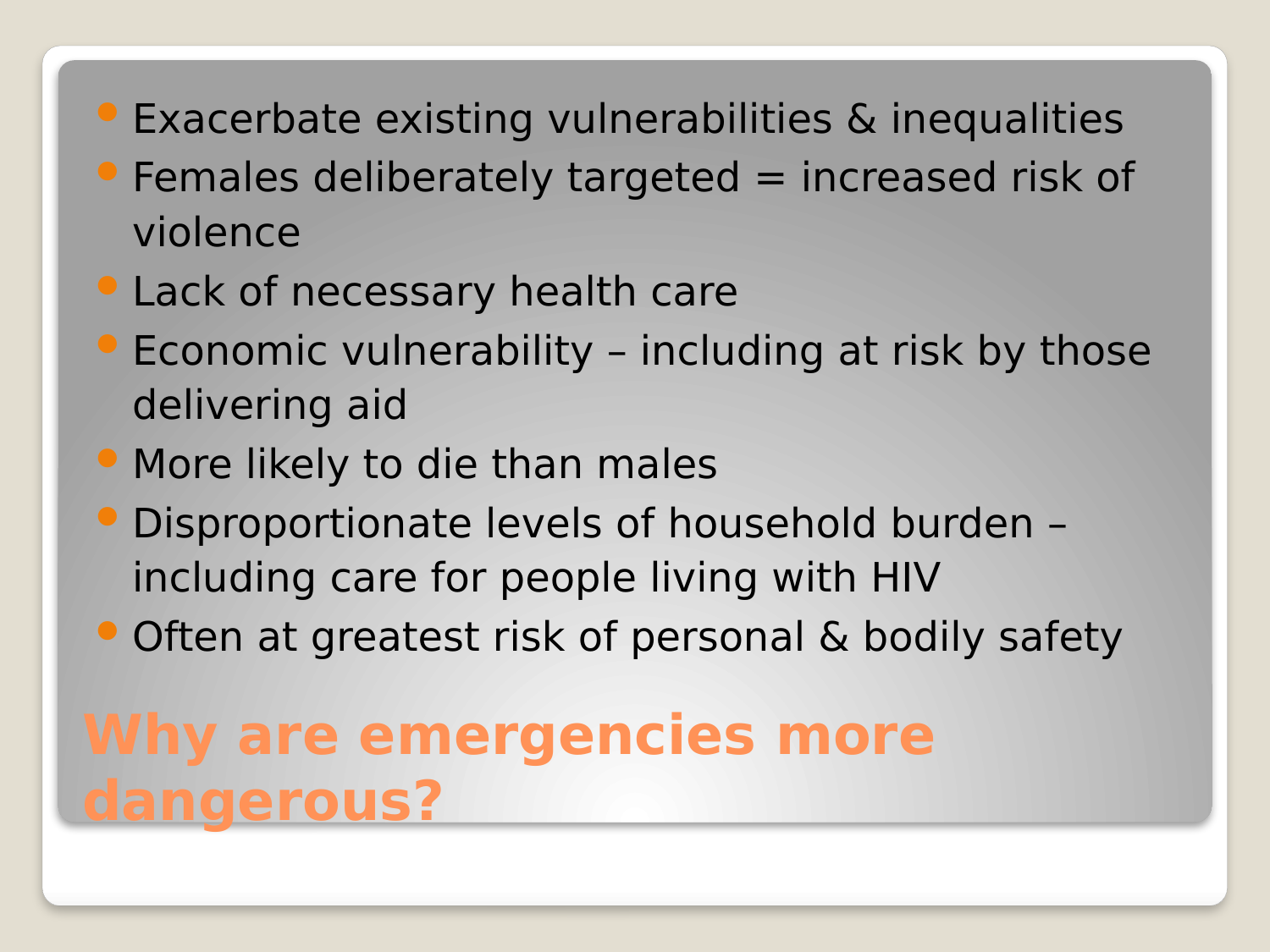

Exacerbate existing vulnerabilities & inequalities
Females deliberately targeted = increased risk of violence
Lack of necessary health care
Economic vulnerability – including at risk by those delivering aid
More likely to die than males
Disproportionate levels of household burden – including care for people living with HIV
Often at greatest risk of personal & bodily safety

# Why are emergencies more dangerous?